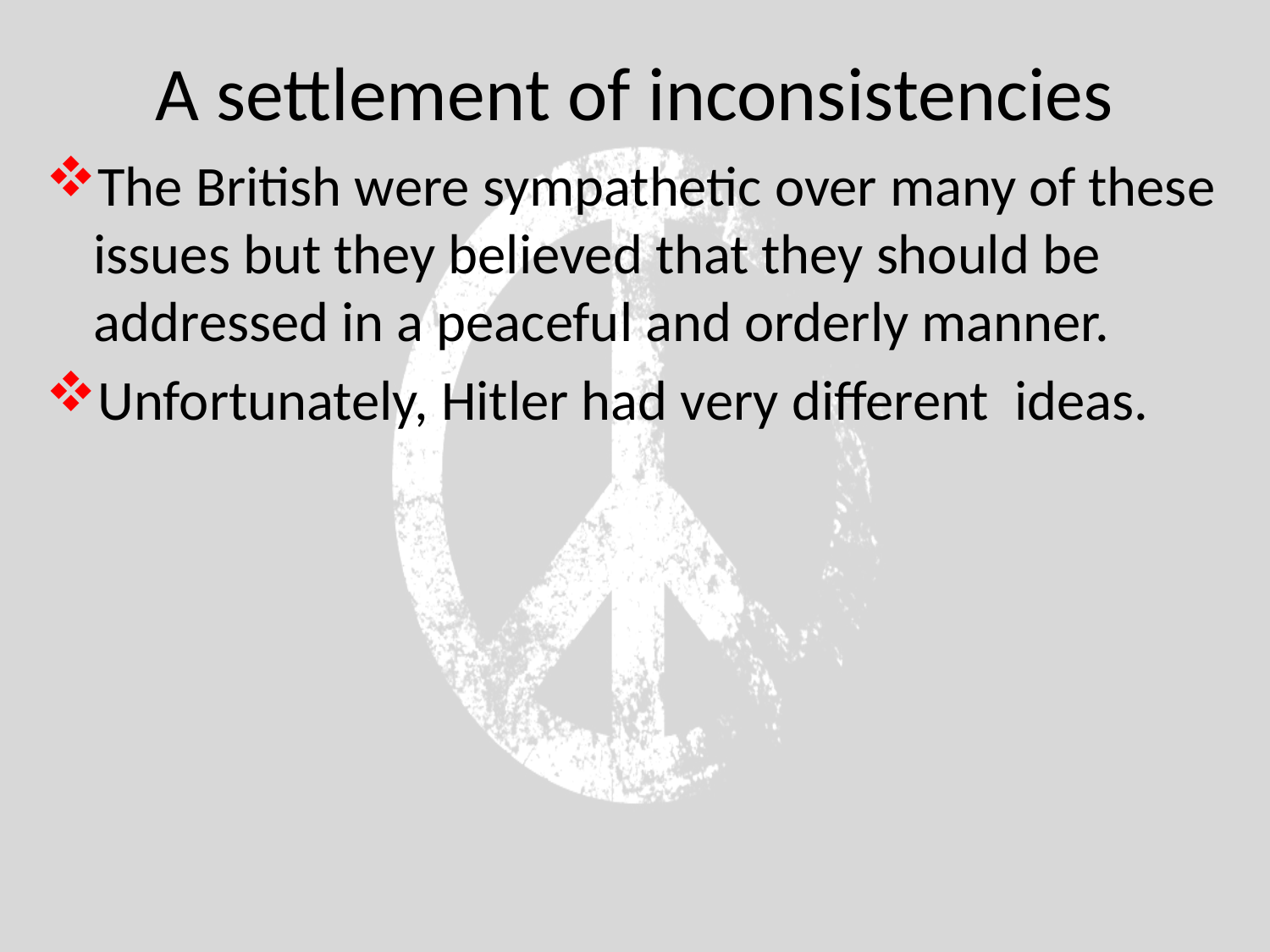

# A settlement of inconsistencies
The British were sympathetic over many of these issues but they believed that they should be addressed in a peaceful and orderly manner.
Unfortunately, Hitler had very different  ideas.